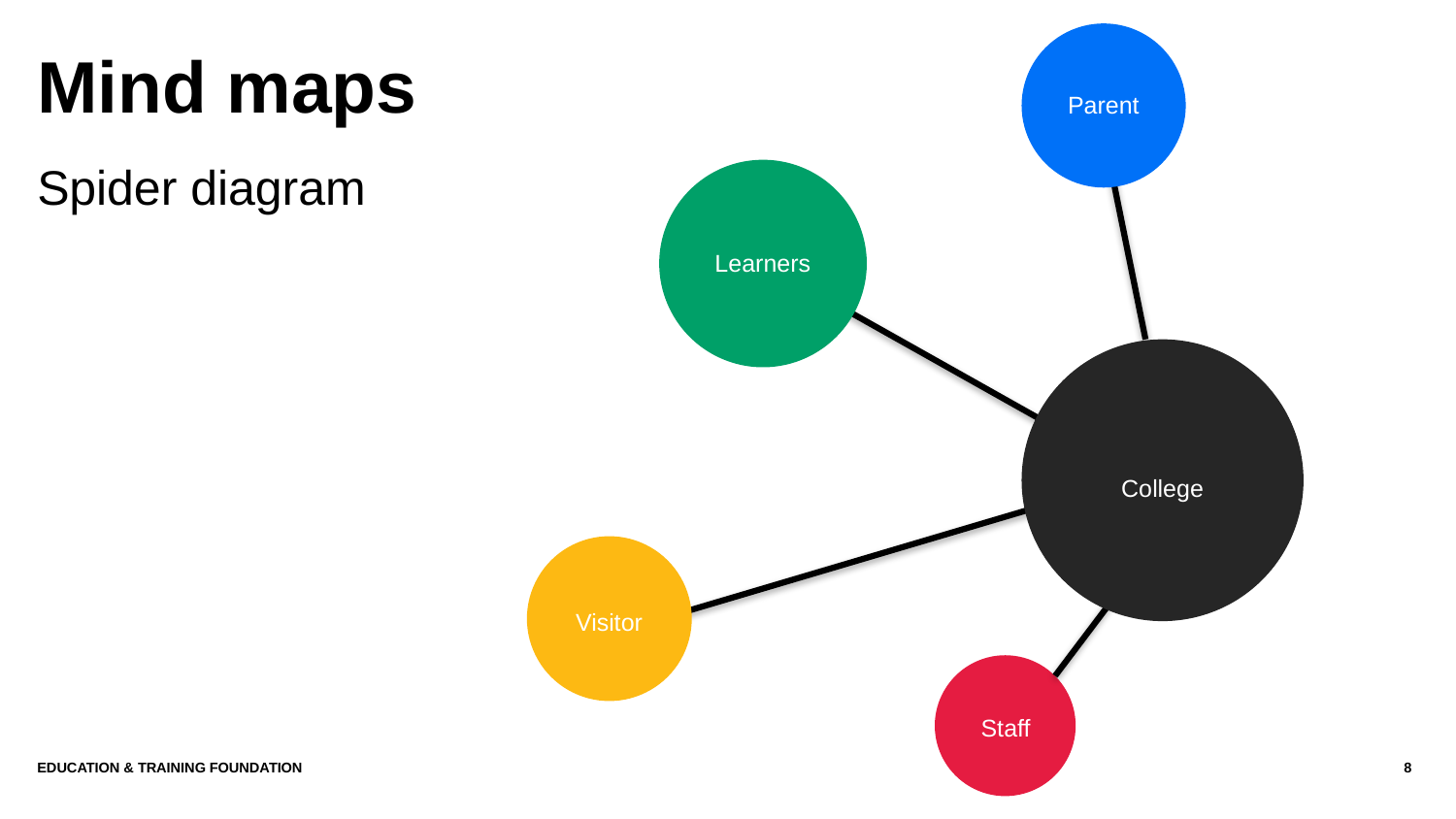

Parent

Learners

College

Visitor

Staff
# Mind maps
Spider diagram
Education & Training Foundation
8